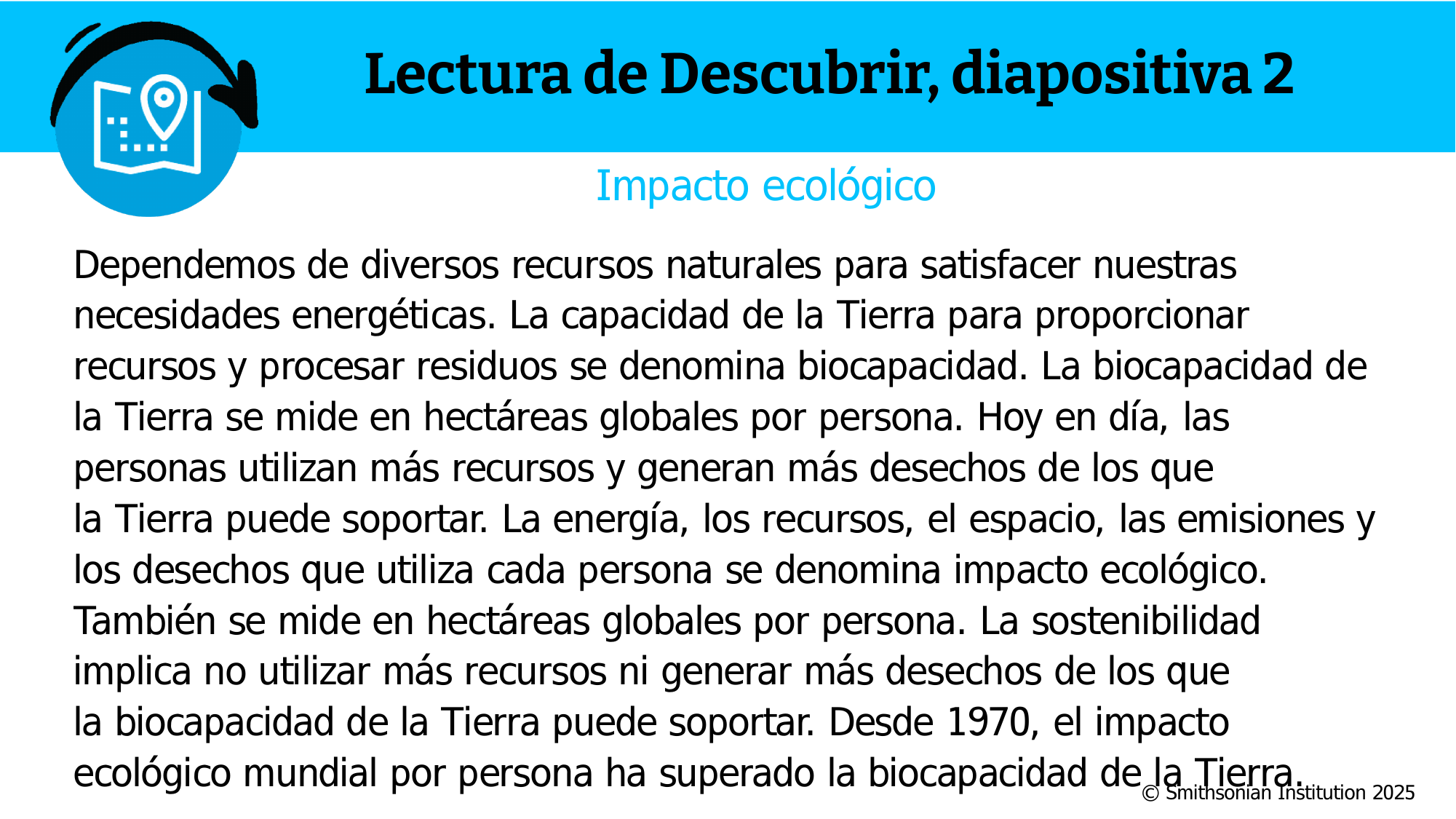

# Lectura de Descubrir, diapositiva 2
Impacto ecológico
Dependemos de diversos recursos naturales para satisfacer nuestras necesidades energéticas. La capacidad de la Tierra para proporcionar recursos y procesar residuos se denomina biocapacidad. La biocapacidad de la Tierra se mide en hectáreas globales por persona. Hoy en día, las personas utilizan más recursos y generan más desechos de los que
la Tierra puede soportar. La energía, los recursos, el espacio, las emisiones y los desechos que utiliza cada persona se denomina impacto ecológico. También se mide en hectáreas globales por persona. La sostenibilidad implica no utilizar más recursos ni generar más desechos de los que
la biocapacidad de la Tierra puede soportar. Desde 1970, el impacto ecológico mundial por persona ha superado la biocapacidad de la Tierra.